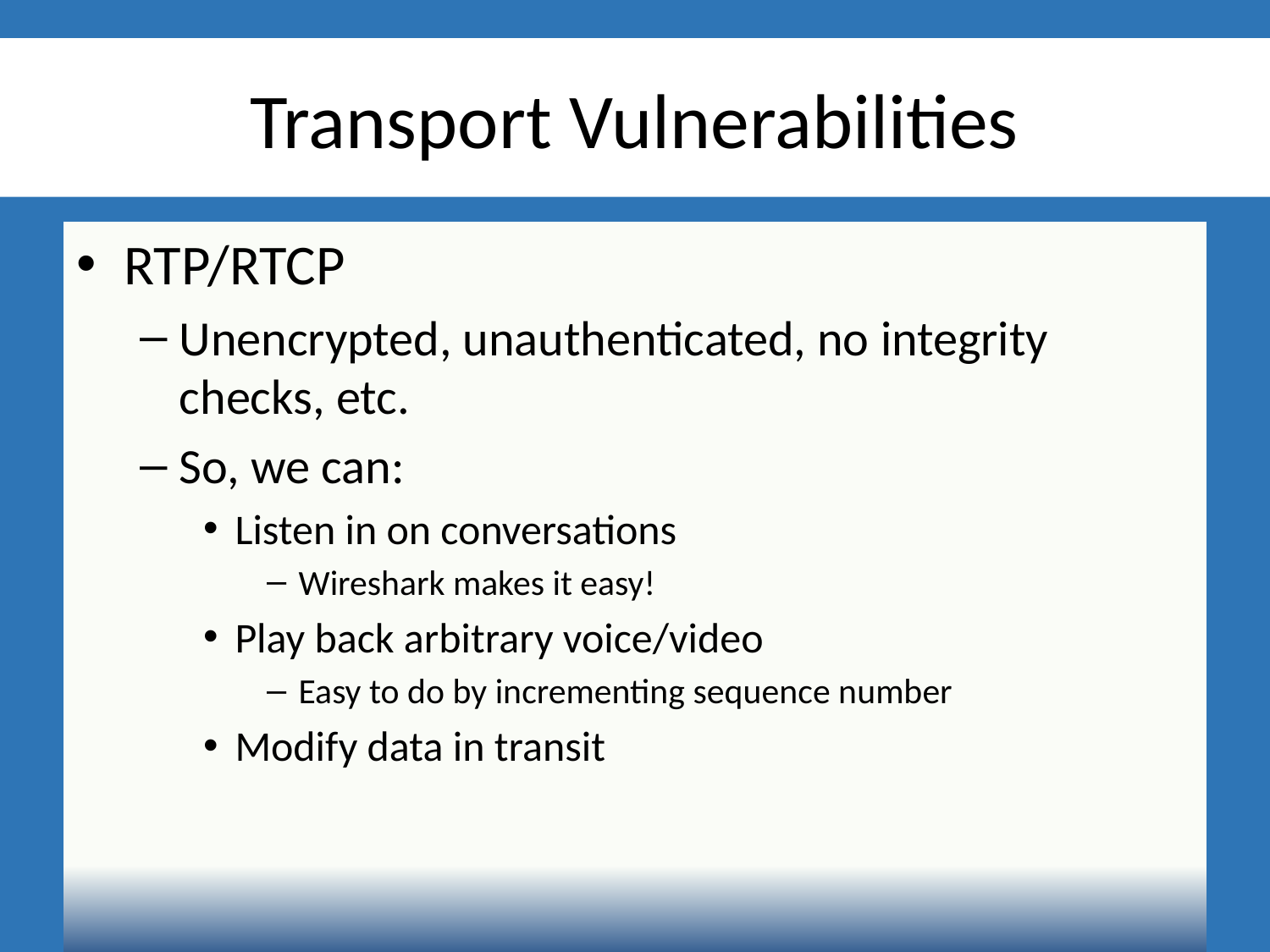

# Transport Vulnerabilities
RTP/RTCP
Unencrypted, unauthenticated, no integrity checks, etc.
So, we can:
Listen in on conversations
Wireshark makes it easy!
Play back arbitrary voice/video
Easy to do by incrementing sequence number
Modify data in transit